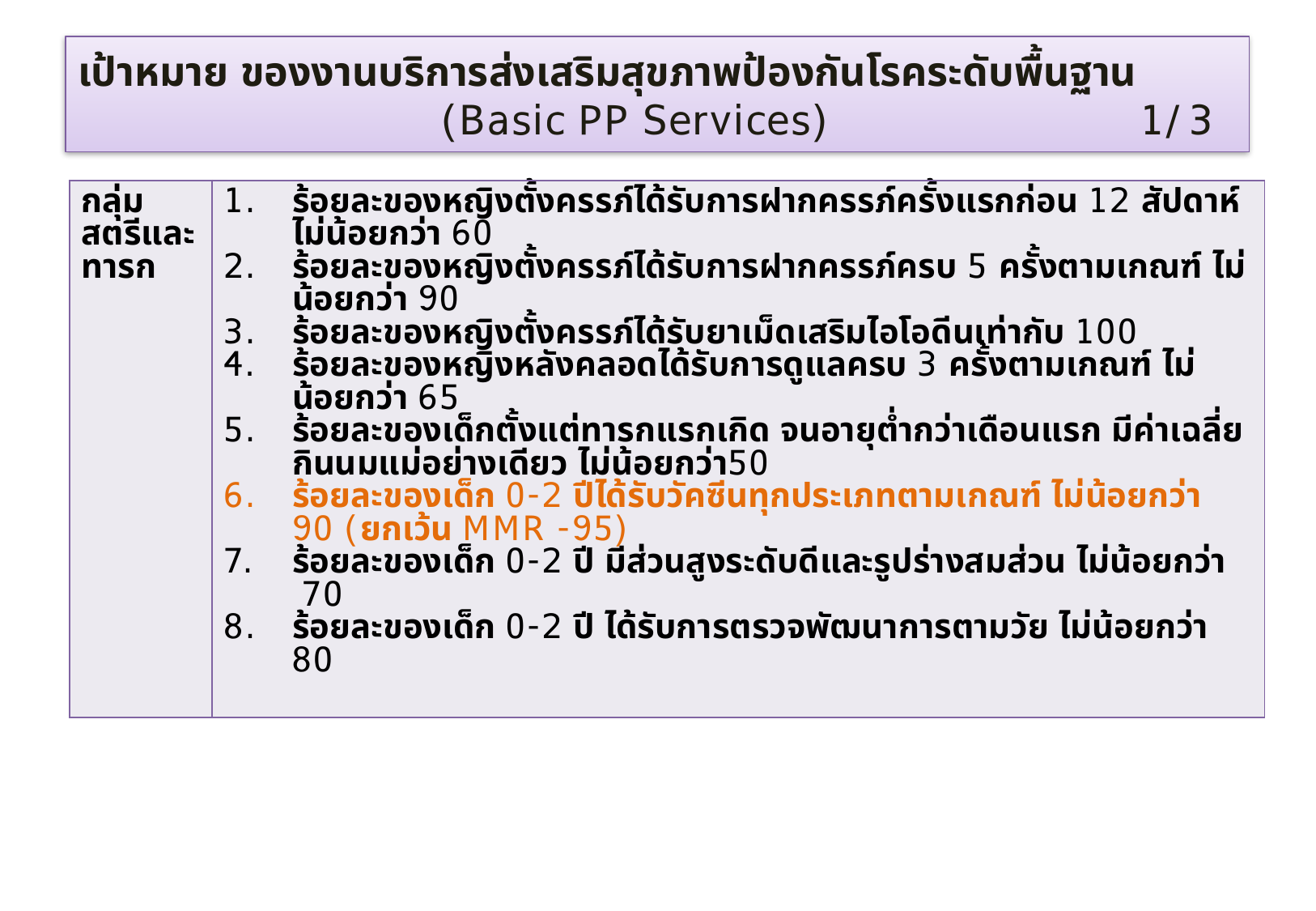

# เป้าหมาย ของงานบริการส่งเสริมสุขภาพป้องกันโรคระดับพื้นฐาน       			(Basic PP Services)                          1/3
| กลุ่มสตรีและทารก | ร้อยละของหญิงตั้งครรภ์ได้รับการฝากครรภ์ครั้งแรกก่อน 12 สัปดาห์ไม่น้อยกว่า 60 ร้อยละของหญิงตั้งครรภ์ได้รับการฝากครรภ์ครบ 5 ครั้งตามเกณฑ์ ไม่น้อยกว่า 90 ร้อยละของหญิงตั้งครรภ์ได้รับยาเม็ดเสริมไอโอดีนเท่ากับ 100 ร้อยละของหญิงหลังคลอดได้รับการดูแลครบ 3 ครั้งตามเกณฑ์ ไม่น้อยกว่า 65 ร้อยละของเด็กตั้งแต่ทารกแรกเกิด จนอายุต่ำกว่าเดือนแรก มีค่าเฉลี่ยกินนมแม่อย่างเดียว ไม่น้อยกว่า50 ร้อยละของเด็ก 0-2 ปีได้รับวัคซีนทุกประเภทตามเกณฑ์ ไม่น้อยกว่า 90 (ยกเว้น MMR -95) ร้อยละของเด็ก 0-2 ปี มีส่วนสูงระดับดีและรูปร่างสมส่วน ไม่น้อยกว่า 70 ร้อยละของเด็ก 0-2 ปี ได้รับการตรวจพัฒนาการตามวัย ไม่น้อยกว่า 80 |
| --- | --- |